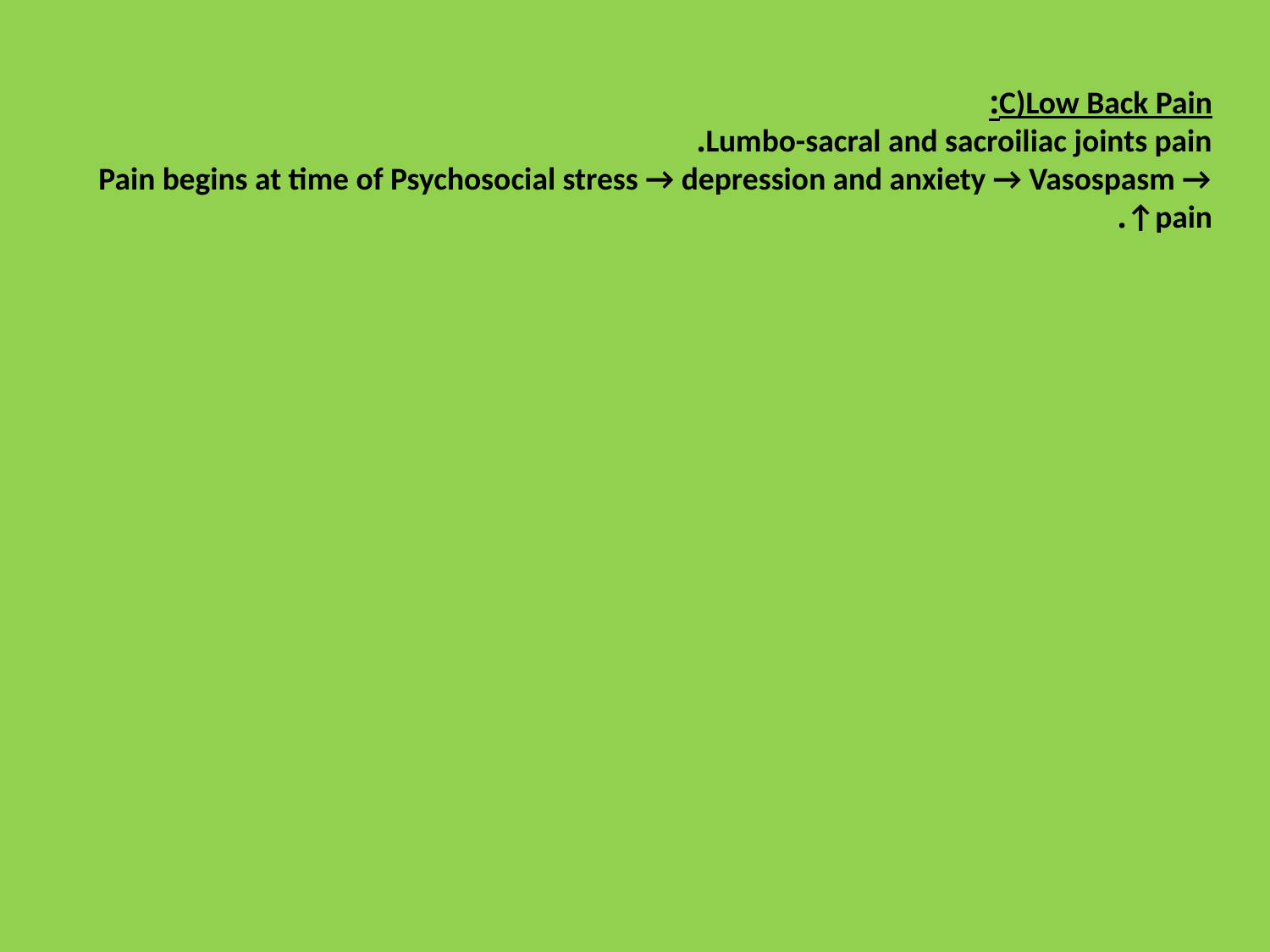

C)Low Back Pain:
Lumbo-sacral and sacroiliac joints pain.
Pain begins at time of Psychosocial stress → depression and anxiety → Vasospasm → ↑pain.